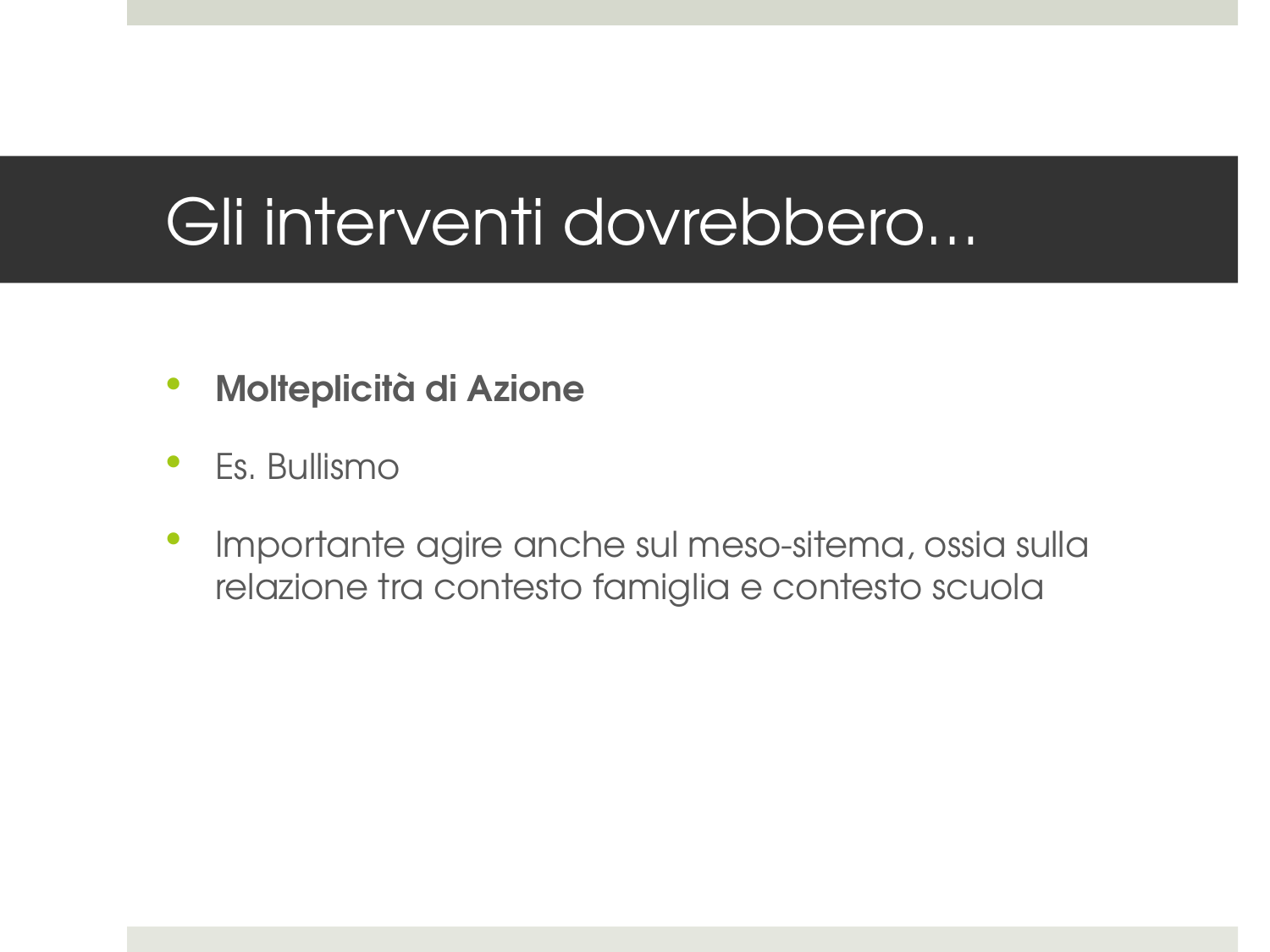

# Gli interventi dovrebbero…
Molteplicità di Azione
Es. Bullismo
Importante agire anche sul meso-sitema, ossia sulla relazione tra contesto famiglia e contesto scuola